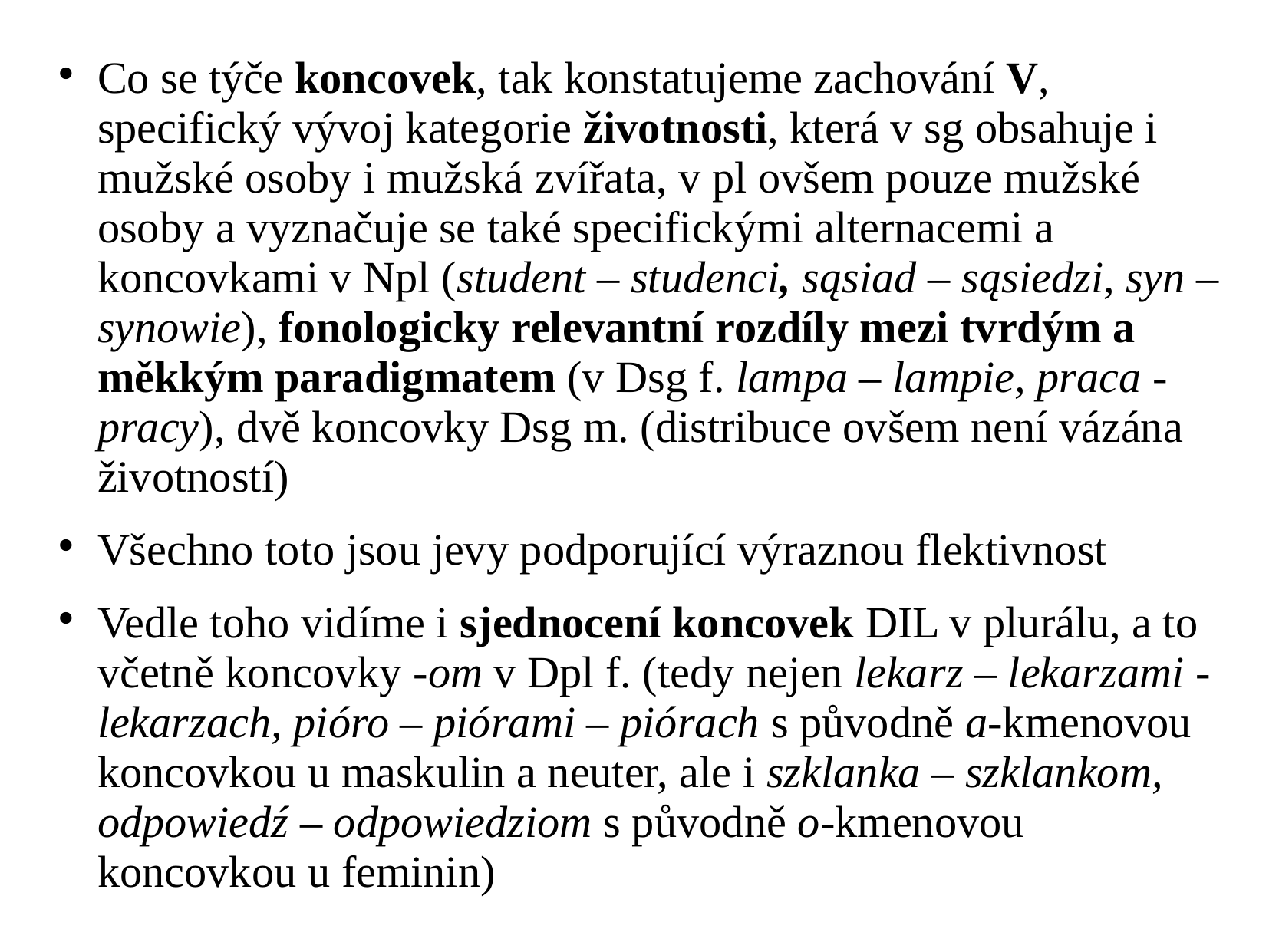

Co se týče koncovek, tak konstatujeme zachování V, specifický vývoj kategorie životnosti, která v sg obsahuje i mužské osoby i mužská zvířata, v pl ovšem pouze mužské osoby a vyznačuje se také specifickými alternacemi a koncovkami v Npl (student – studenci, sąsiad – sąsiedzi, syn – synowie), fonologicky relevantní rozdíly mezi tvrdým a měkkým paradigmatem (v Dsg f. lampa – lampie, praca - pracy), dvě koncovky Dsg m. (distribuce ovšem není vázána životností)
Všechno toto jsou jevy podporující výraznou flektivnost
Vedle toho vidíme i sjednocení koncovek DIL v plurálu, a to včetně koncovky -om v Dpl f. (tedy nejen lekarz – lekarzami - lekarzach, pióro – piórami – piórach s původně a-kmenovou koncovkou u maskulin a neuter, ale i szklanka – szklankom, odpowiedź – odpowiedziom s původně o-kmenovou koncovkou u feminin)